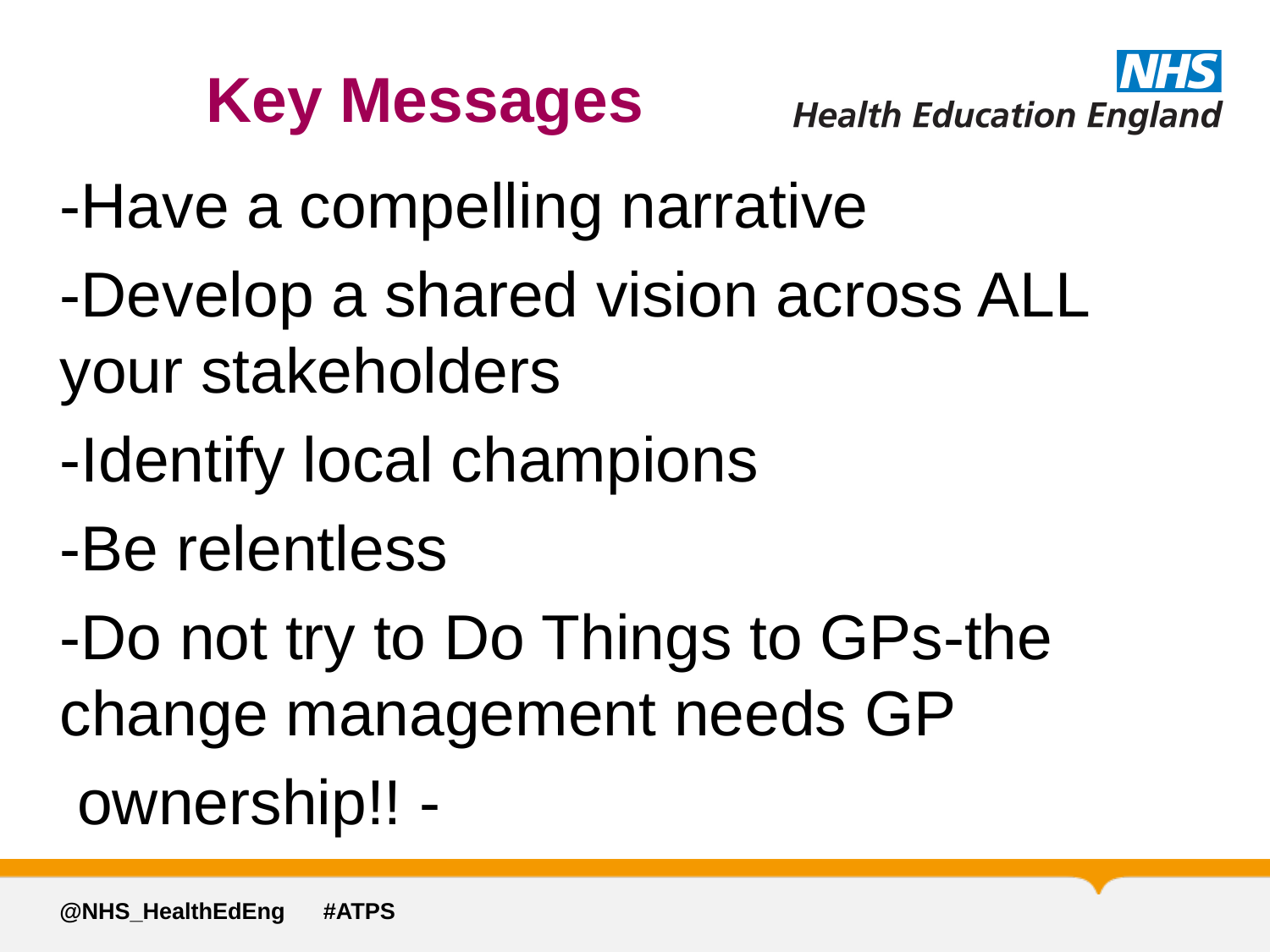

# Key Messages
-Have a compelling narrative
-Develop a shared vision across ALL your stakeholders
-Identify local champions
-Be relentless
-Do not try to Do Things to GPs-the     change management needs GP
 ownership!! -
@NHS_HealthEdEng      #ATPS